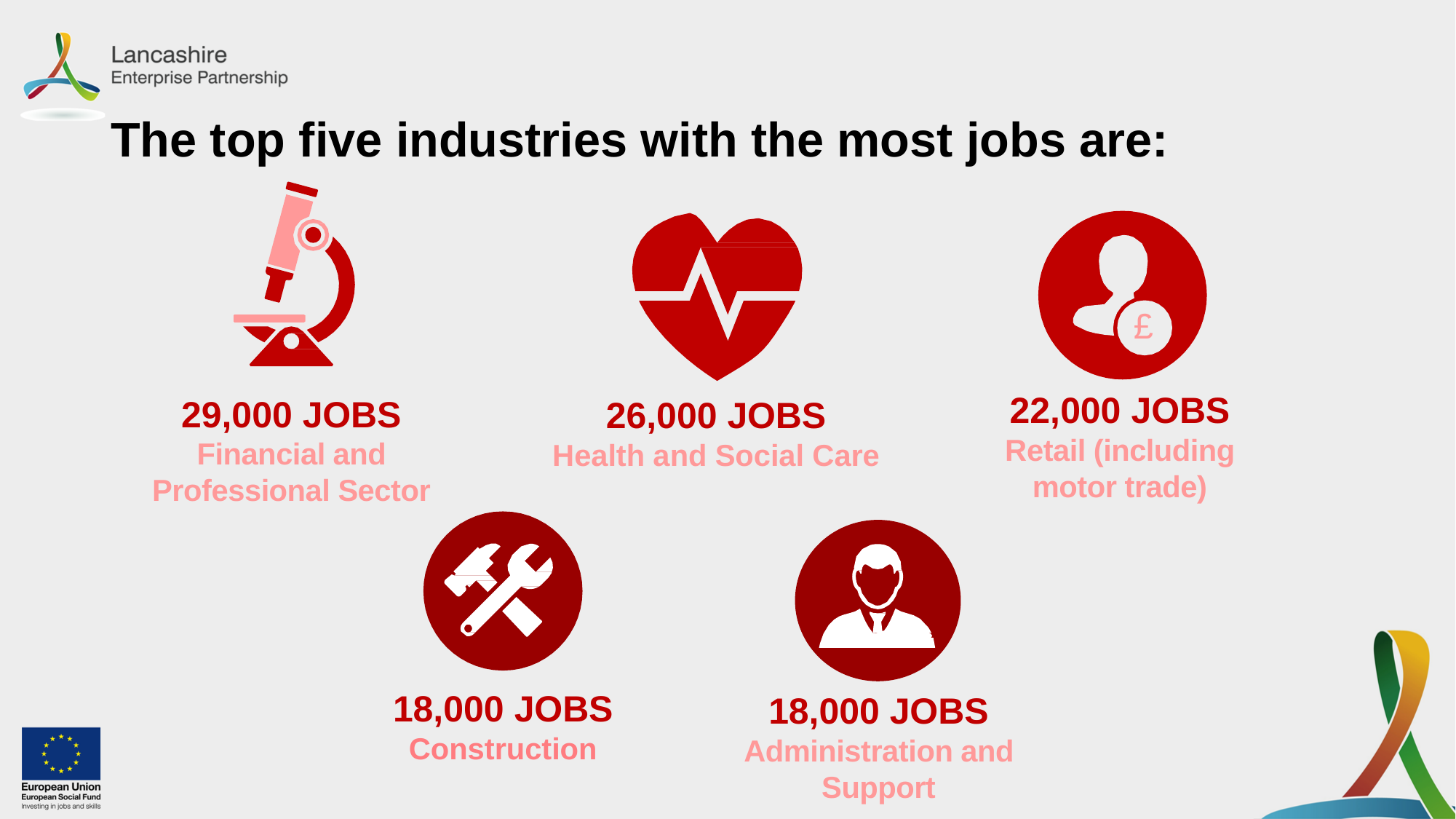

The top five industries with the most jobs are:

£

22,000 JOBS
Retail (including motor trade)
29,000 JOBS
Financial and Professional Sector
26,000 JOBS
Health and Social Care

18,000 JOBS
Construction
18,000 JOBS
Administration and Support